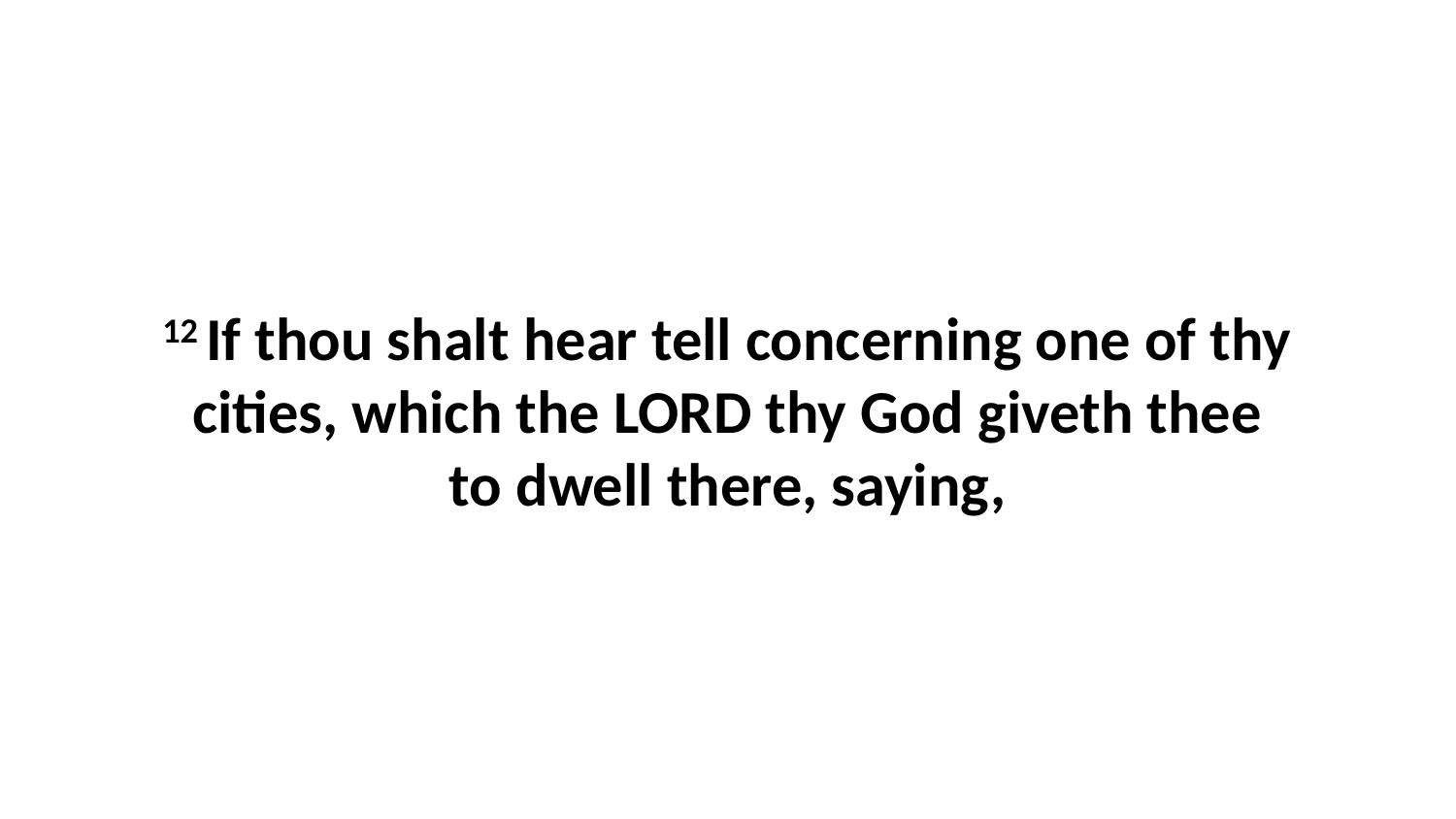

12 If thou shalt hear tell concerning one of thy cities, which the LORD thy God giveth thee to dwell there, saying,